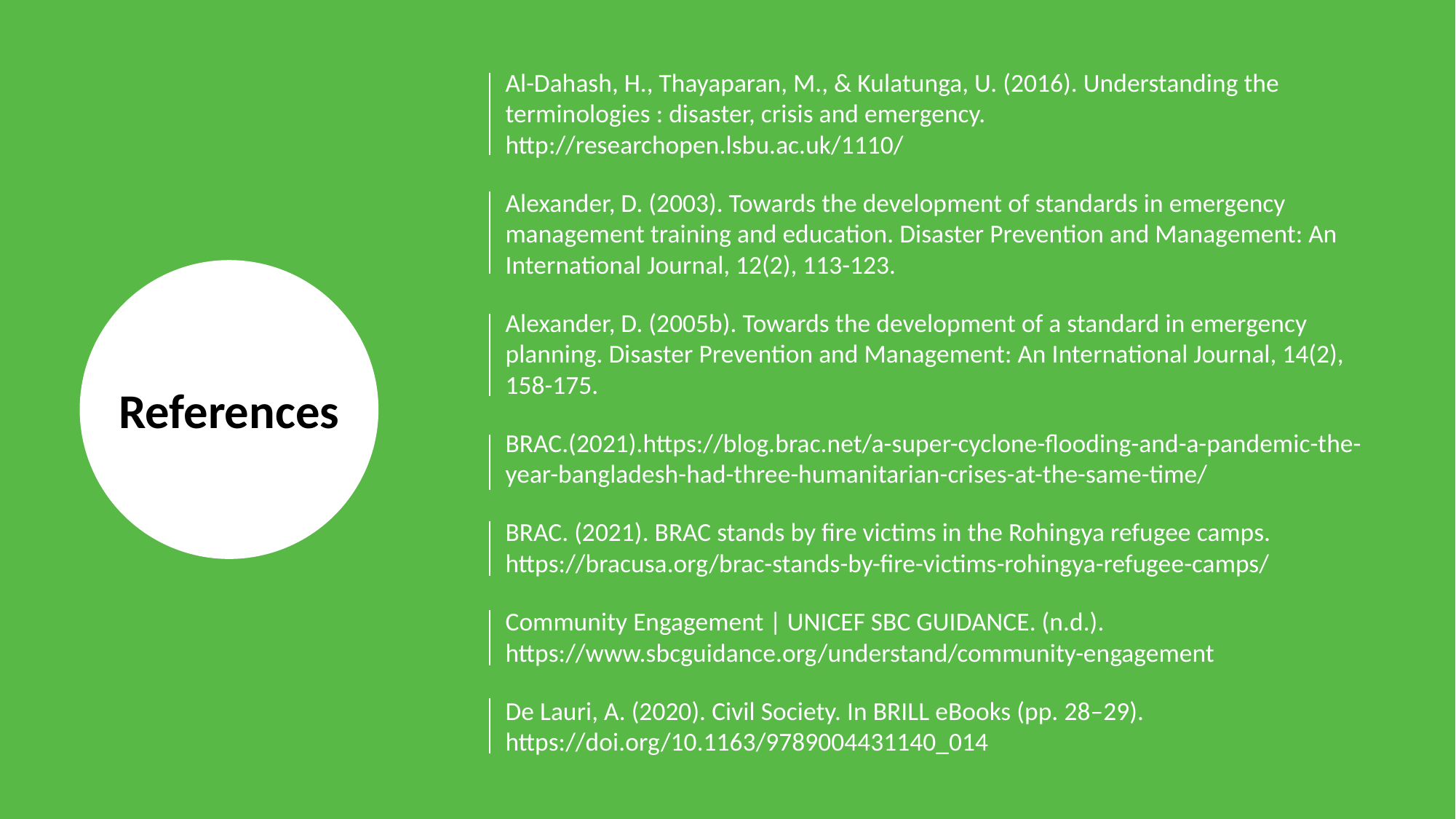

Al-Dahash, H., Thayaparan, M., & Kulatunga, U. (2016). Understanding the terminologies : disaster, crisis and emergency. http://researchopen.lsbu.ac.uk/1110/
Alexander, D. (2003). Towards the development of standards in emergency management training and education. Disaster Prevention and Management: An International Journal, 12(2), 113-123.
Alexander, D. (2005b). Towards the development of a standard in emergency planning. Disaster Prevention and Management: An International Journal, 14(2), 158-175.
BRAC.(2021).https://blog.brac.net/a-super-cyclone-flooding-and-a-pandemic-the-year-bangladesh-had-three-humanitarian-crises-at-the-same-time/
BRAC. (2021). BRAC stands by fire victims in the Rohingya refugee camps.
https://bracusa.org/brac-stands-by-fire-victims-rohingya-refugee-camps/
Community Engagement | UNICEF SBC GUIDANCE. (n.d.). https://www.sbcguidance.org/understand/community-engagement
De Lauri, A. (2020). Civil Society. In BRILL eBooks (pp. 28–29). https://doi.org/10.1163/9789004431140_014

References